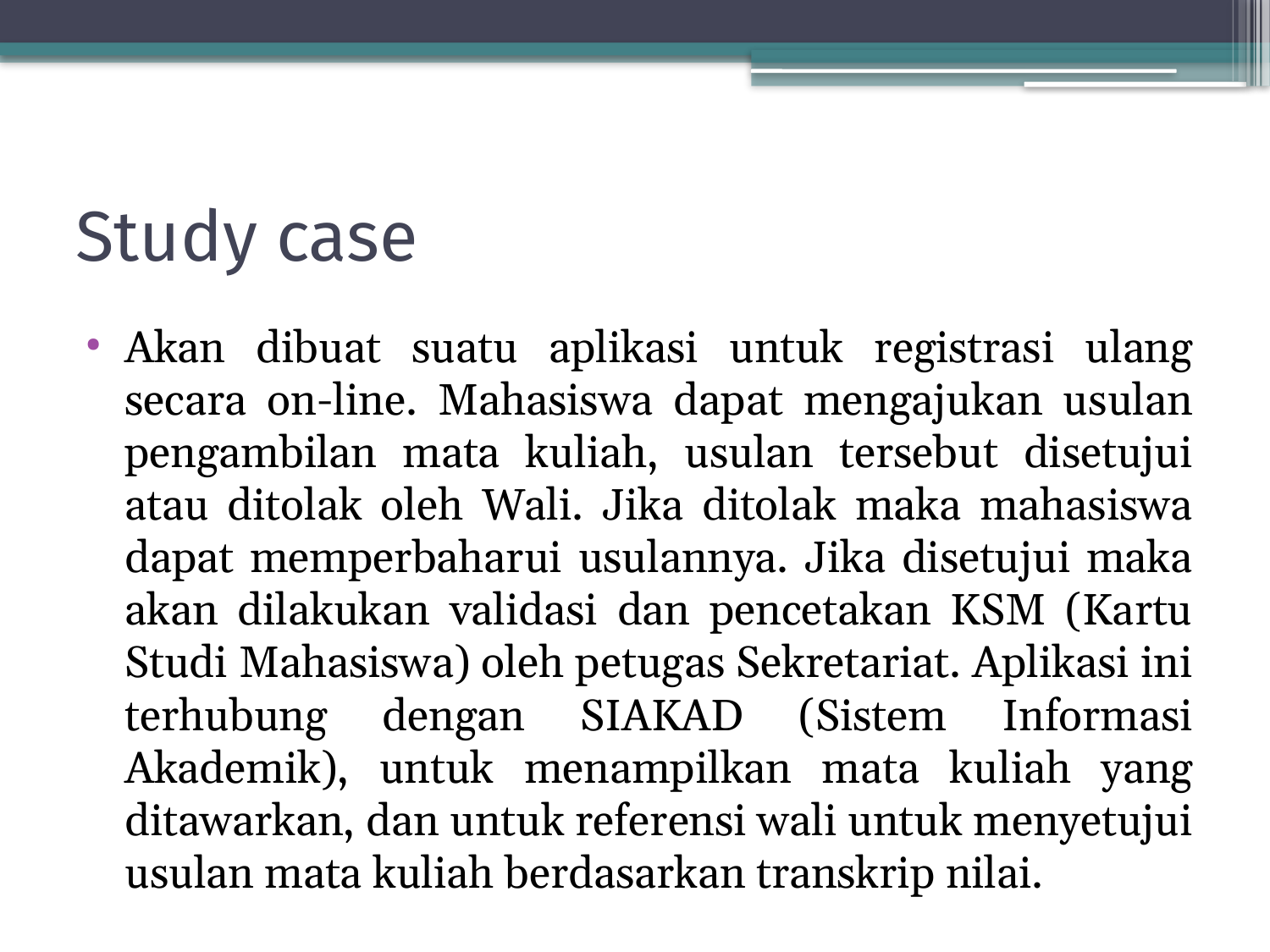

# Study case
Akan dibuat suatu aplikasi untuk registrasi ulang secara on-line. Mahasiswa dapat mengajukan usulan pengambilan mata kuliah, usulan tersebut disetujui atau ditolak oleh Wali. Jika ditolak maka mahasiswa dapat memperbaharui usulannya. Jika disetujui maka akan dilakukan validasi dan pencetakan KSM (Kartu Studi Mahasiswa) oleh petugas Sekretariat. Aplikasi ini terhubung dengan SIAKAD (Sistem Informasi Akademik), untuk menampilkan mata kuliah yang ditawarkan, dan untuk referensi wali untuk menyetujui usulan mata kuliah berdasarkan transkrip nilai.